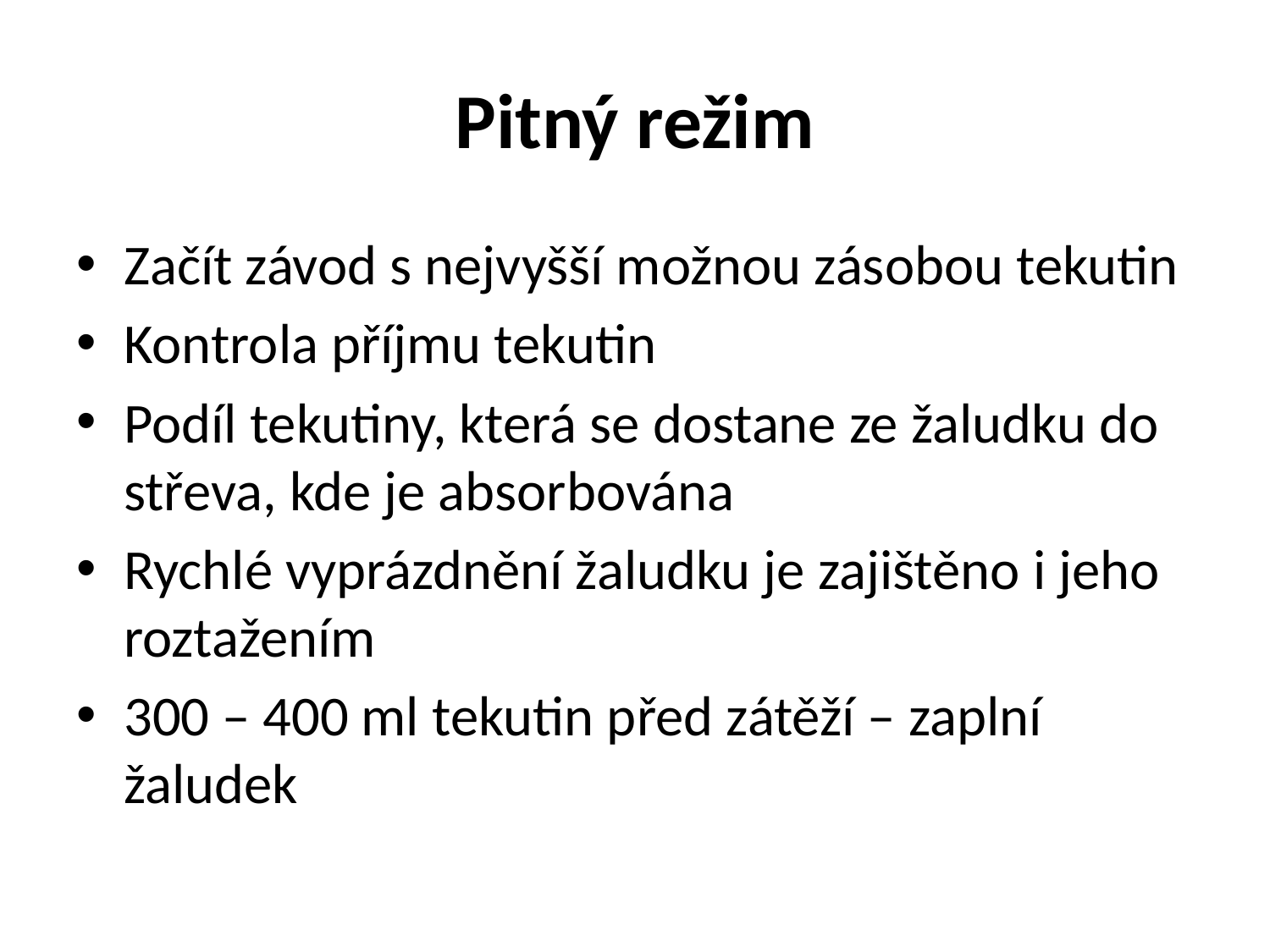

# Pitný režim
Začít závod s nejvyšší možnou zásobou tekutin
Kontrola příjmu tekutin
Podíl tekutiny, která se dostane ze žaludku do střeva, kde je absorbována
Rychlé vyprázdnění žaludku je zajištěno i jeho roztažením
300 – 400 ml tekutin před zátěží – zaplní žaludek